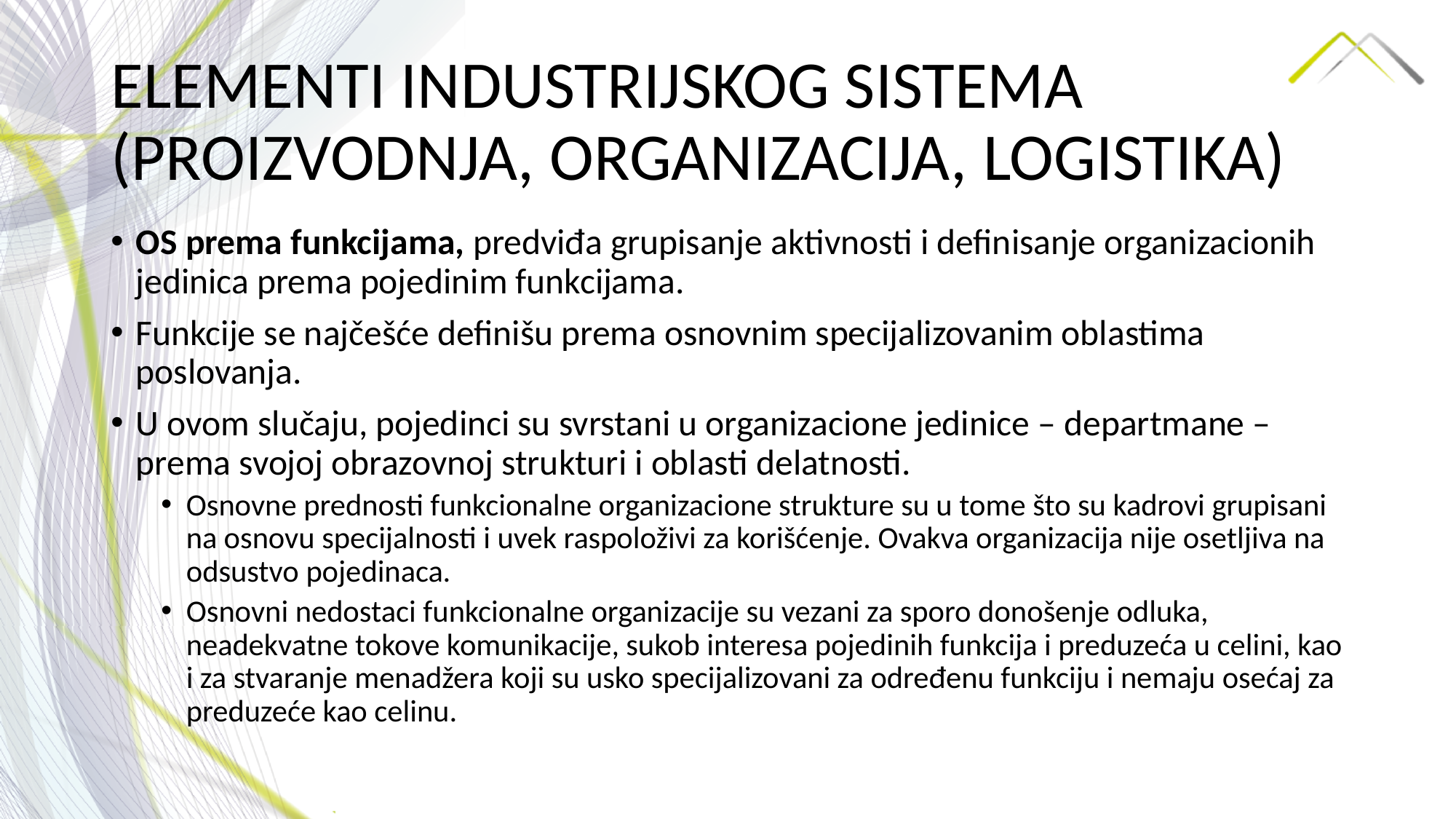

# ELEMENTI INDUSTRIJSKOG SISTEMA (PROIZVODNJA, ORGANIZACIJA, LOGISTIKA)
OS prema funkcijama, predviđa grupisanje aktivnosti i definisanje organizacionih jedinica prema pojedinim funkcijama.
Funkcije se najčešće definišu prema osnovnim specijalizovanim oblastima poslovanja.
U ovom slučaju, pojedinci su svrstani u organizacione jedinice – departmane – prema svojoj obrazovnoj strukturi i oblasti delatnosti.
Osnovne prednosti funkcionalne organizacione strukture su u tome što su kadrovi grupisani na osnovu specijalnosti i uvek raspoloživi za korišćenje. Ovakva organizacija nije osetljiva na odsustvo pojedinaca.
Osnovni nedostaci funkcionalne organizacije su vezani za sporo donošenje odluka, neadekvatne tokove komunikacije, sukob interesa pojedinih funkcija i preduzeća u celini, kao i za stvaranje menadžera koji su usko specijalizovani za određenu funkciju i nemaju osećaj za preduzeće kao celinu.